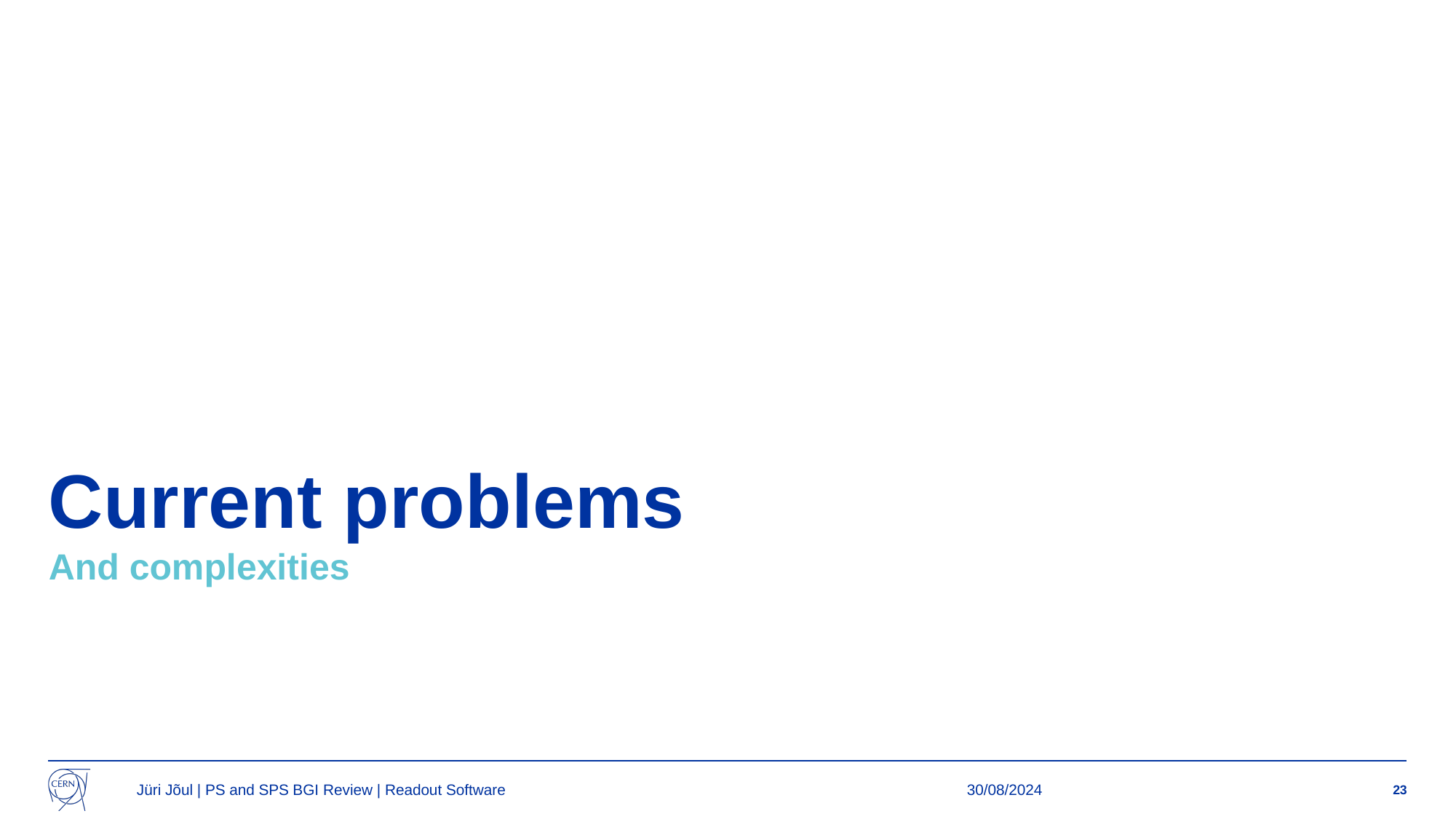

# Current problems
And complexities
Jüri Jõul | PS and SPS BGI Review | Readout Software
30/08/2024
23